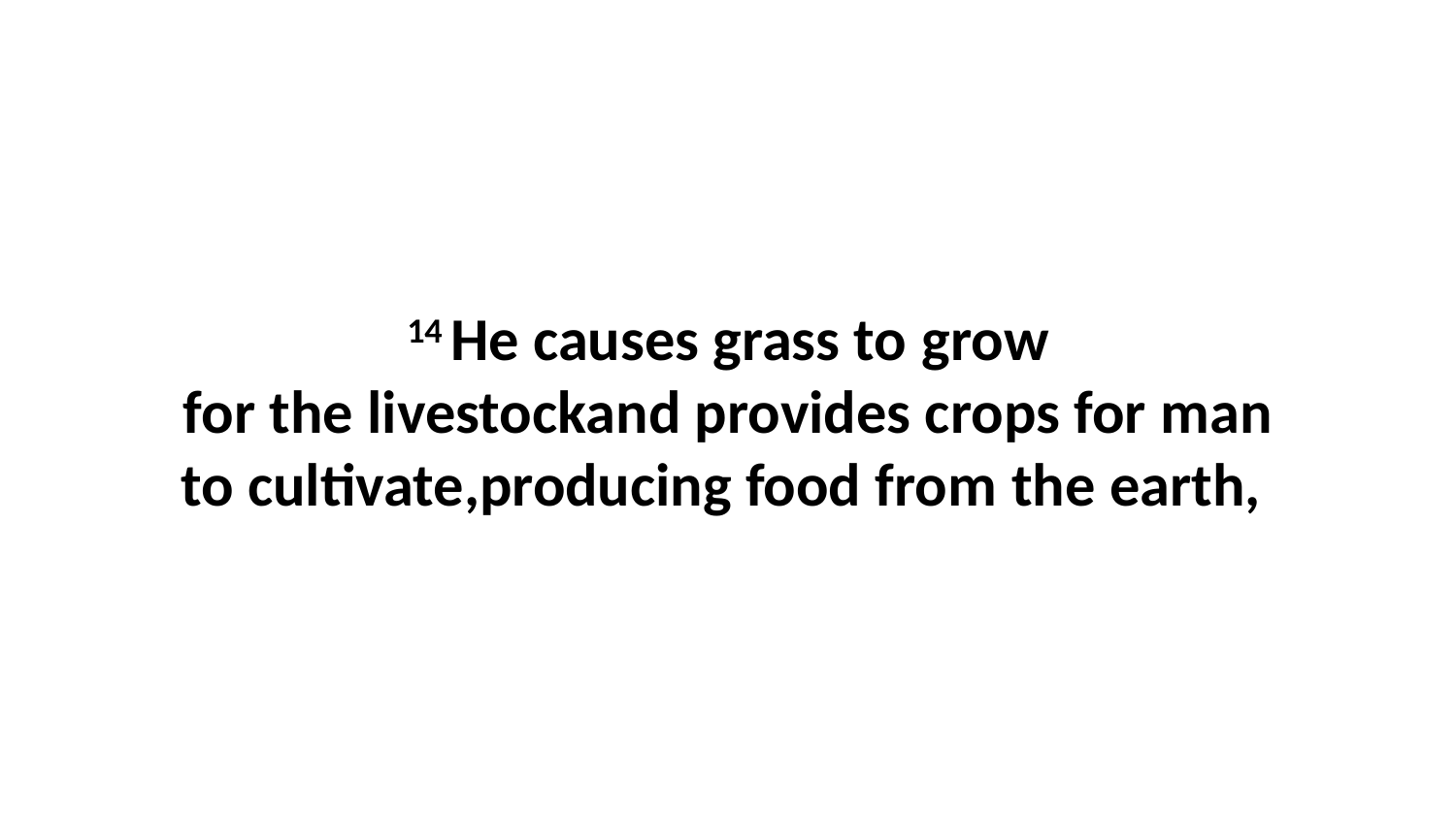

14 He causes grass to grow for the livestockand provides crops for man to cultivate,producing food from the earth,